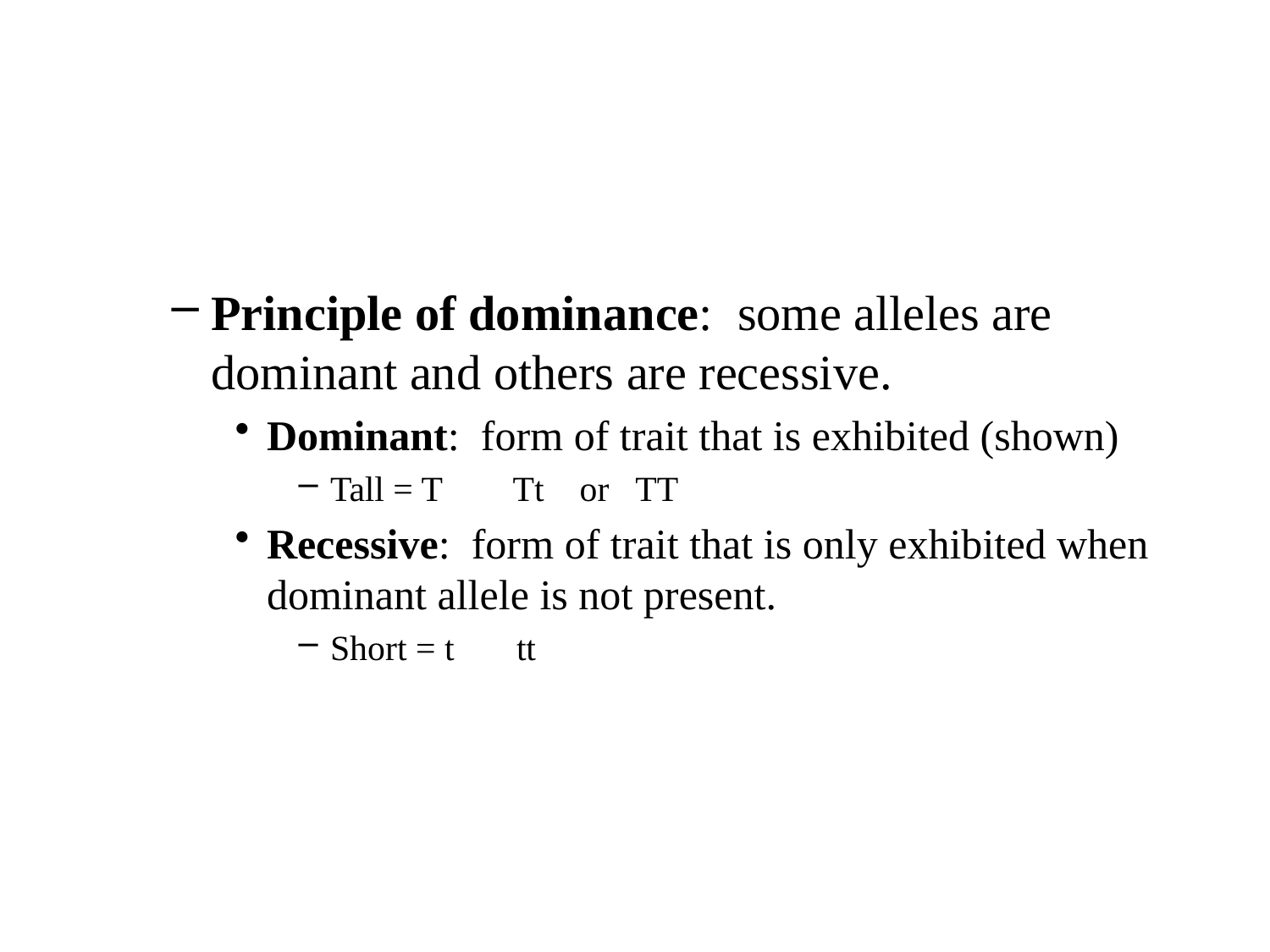

#
Principle of dominance:  some alleles are dominant and others are recessive.
Dominant:  form of trait that is exhibited (shown)
Tall = T        Tt    or   TT
Recessive:  form of trait that is only exhibited when dominant allele is not present.
Short = t       tt